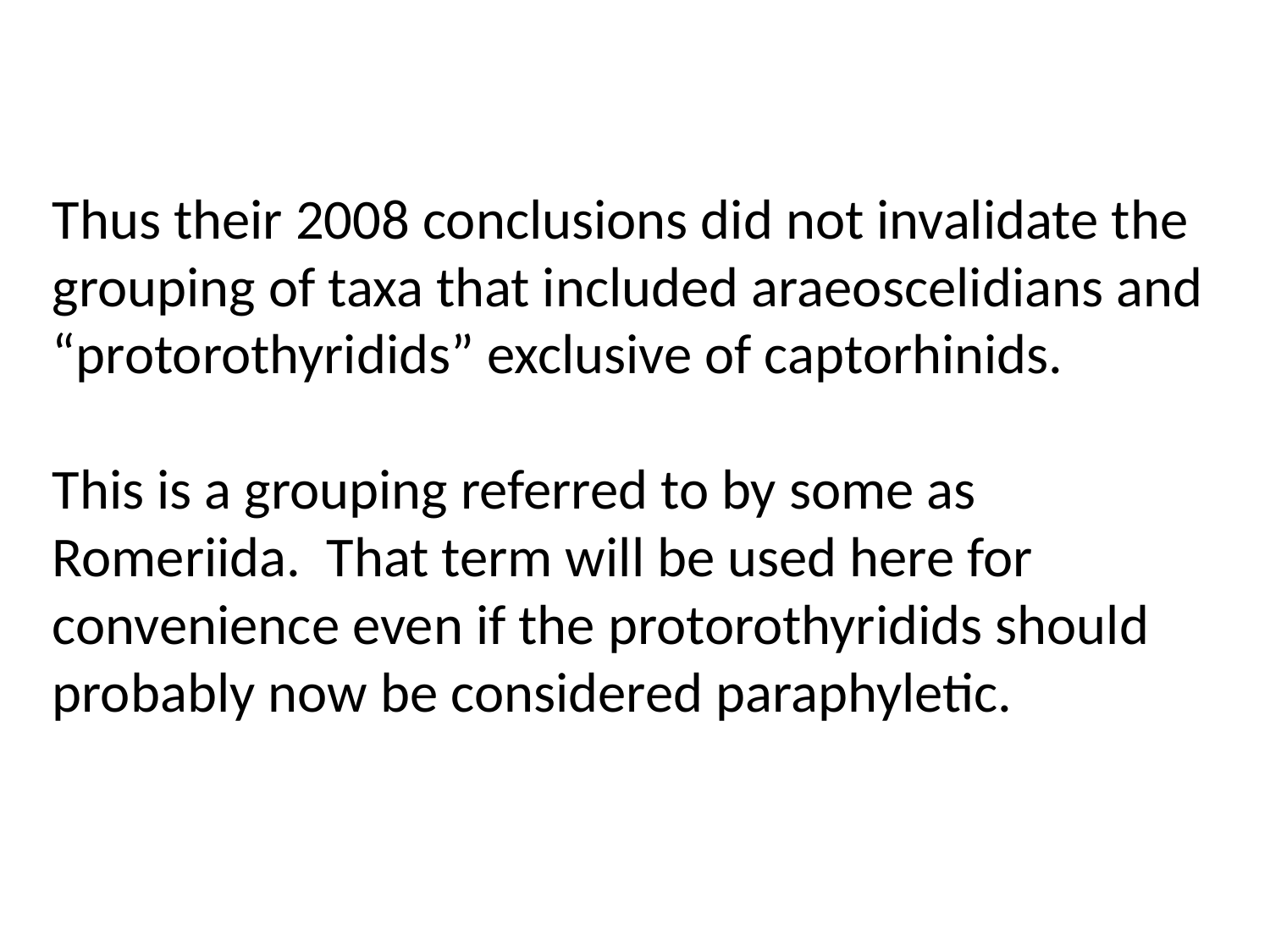

Thus their 2008 conclusions did not invalidate the grouping of taxa that included araeoscelidians and “protorothyridids” exclusive of captorhinids.

This is a grouping referred to by some as Romeriida.  That term will be used here for convenience even if the protorothyridids should probably now be considered paraphyletic.